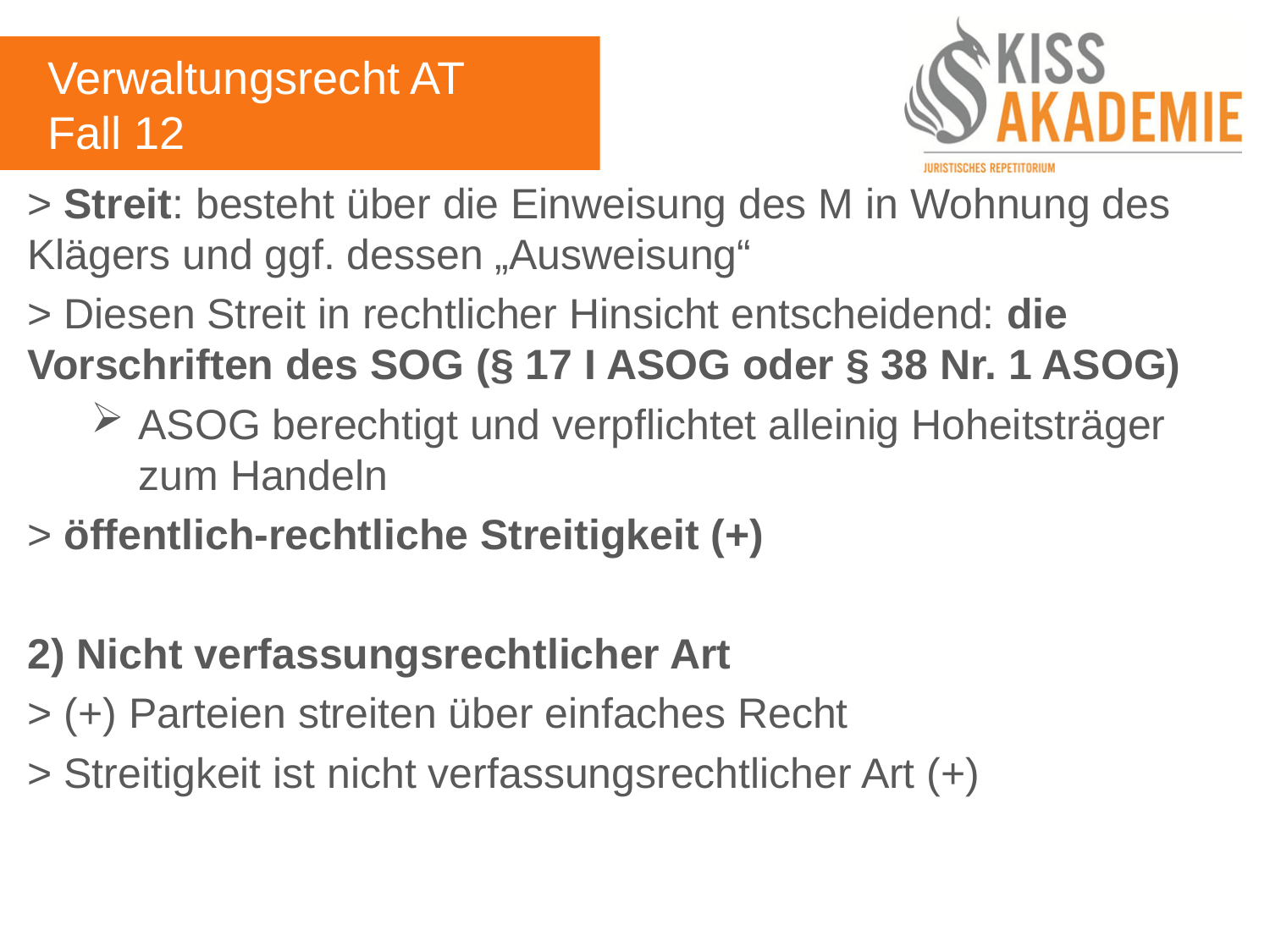

Verwaltungsrecht AT
Fall 12
> Streit: besteht über die Einweisung des M in Wohnung des Klägers und ggf. dessen „Ausweisung“
> Diesen Streit in rechtlicher Hinsicht entscheidend: die Vorschriften des SOG (§ 17 I ASOG oder § 38 Nr. 1 ASOG)
ASOG berechtigt und verpflichtet alleinig Hoheitsträger zum Handeln
> öffentlich-rechtliche Streitigkeit (+)

2) Nicht verfassungsrechtlicher Art
> (+) Parteien streiten über einfaches Recht
> Streitigkeit ist nicht verfassungsrechtlicher Art (+)